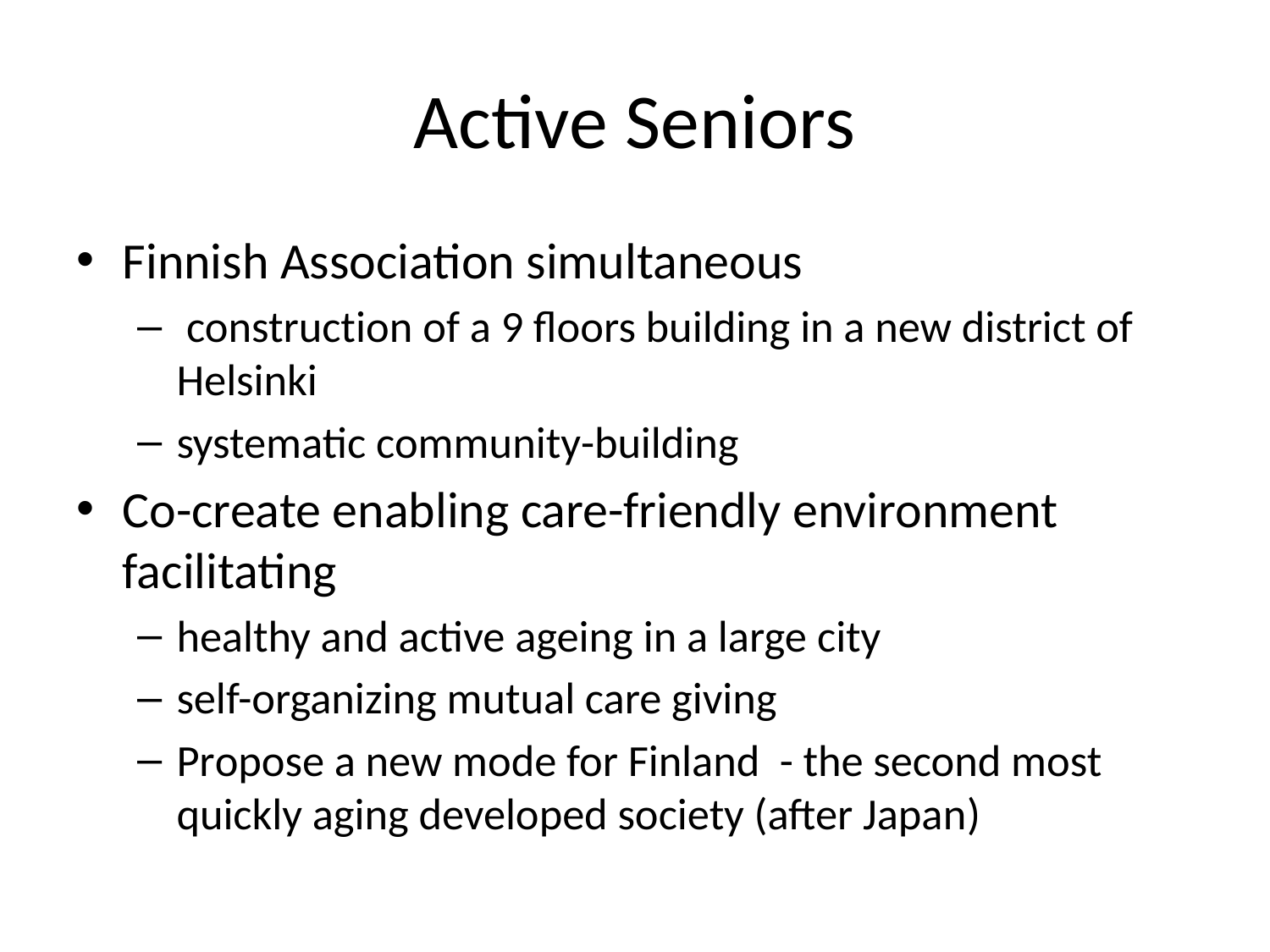

# Active Seniors
Finnish Association simultaneous
 construction of a 9 floors building in a new district of Helsinki
systematic community-building
Co-create enabling care-friendly environment facilitating
healthy and active ageing in a large city
self-organizing mutual care giving
Propose a new mode for Finland  - the second most quickly aging developed society (after Japan)